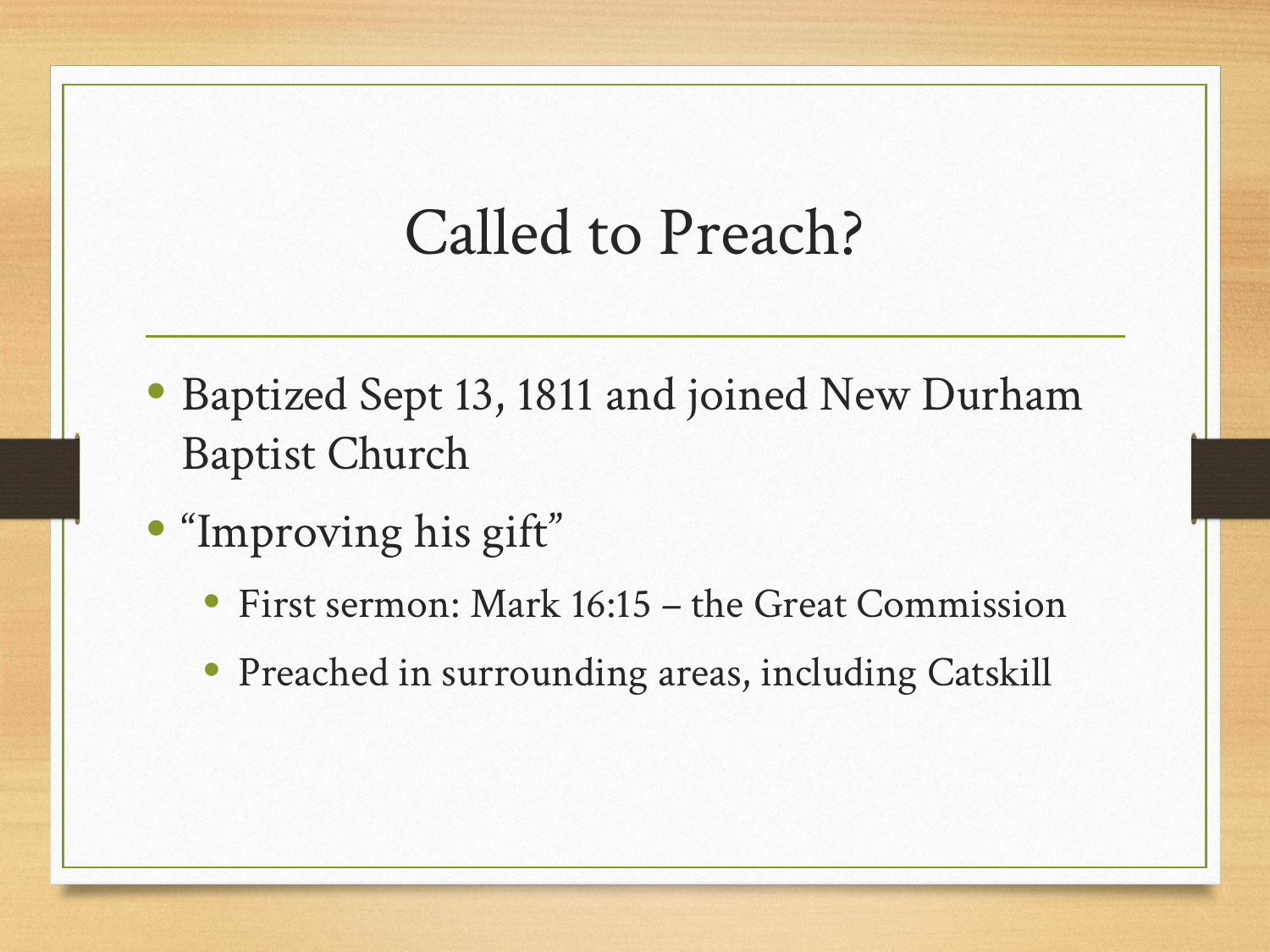

# Called to Preach?
Baptized Sept 13, 1811 and joined New Durham Baptist Church
“Improving his gift”
First sermon: Mark 16:15 – the Great Commission
Preached in surrounding areas, including Catskill